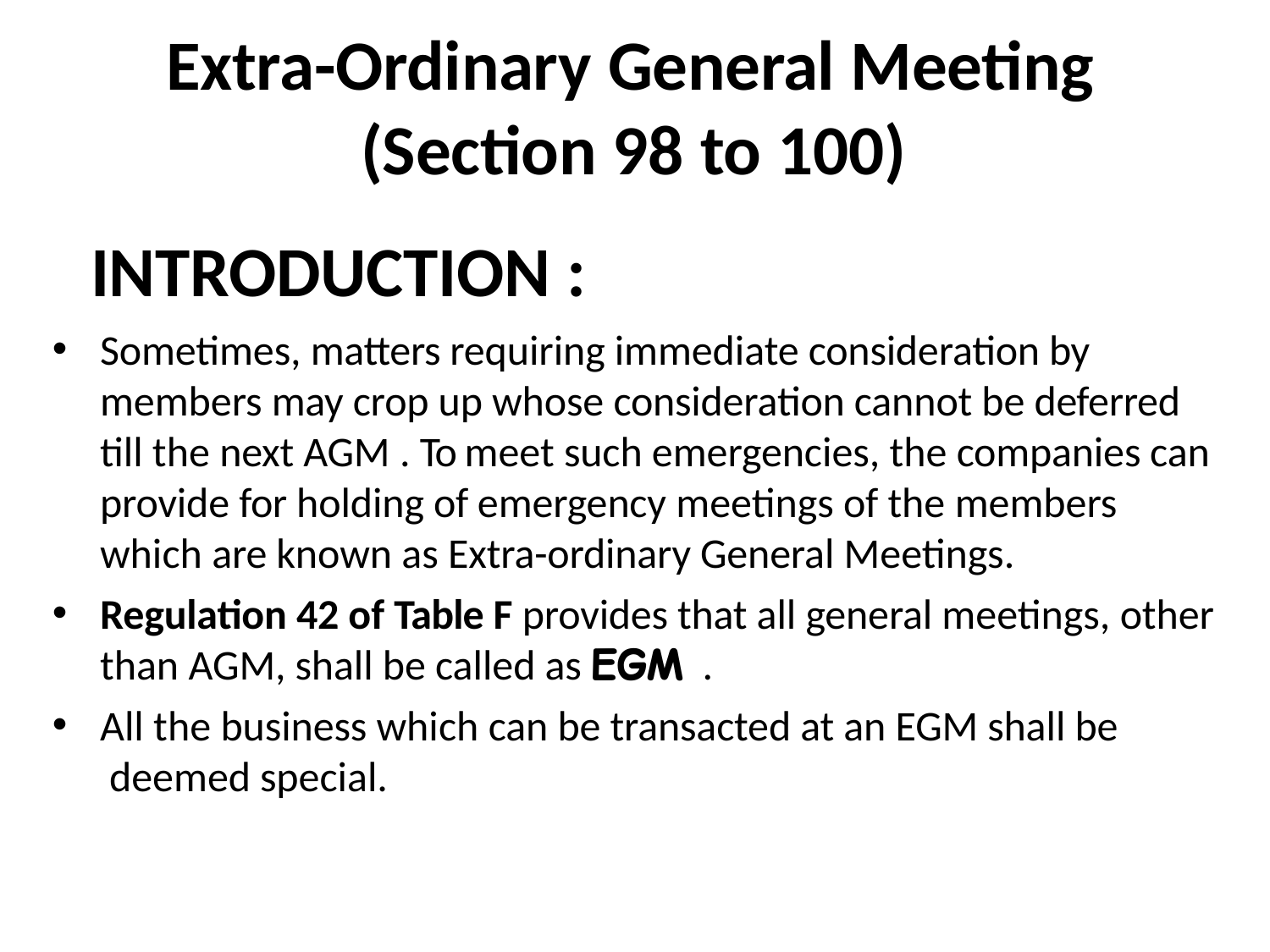

# Extra-Ordinary General Meeting  (Section 98 to 100)
INTRODUCTION :
Sometimes, matters requiring immediate consideration by  members may crop up whose consideration cannot be deferred  till the next AGM . To meet such emergencies, the companies can  provide for holding of emergency meetings of the members  which are known as Extra-ordinary General Meetings.
Regulation 42 of Table F provides that all general meetings, other  than AGM, shall be called as EGM .
All the business which can be transacted at an EGM shall be  deemed special.